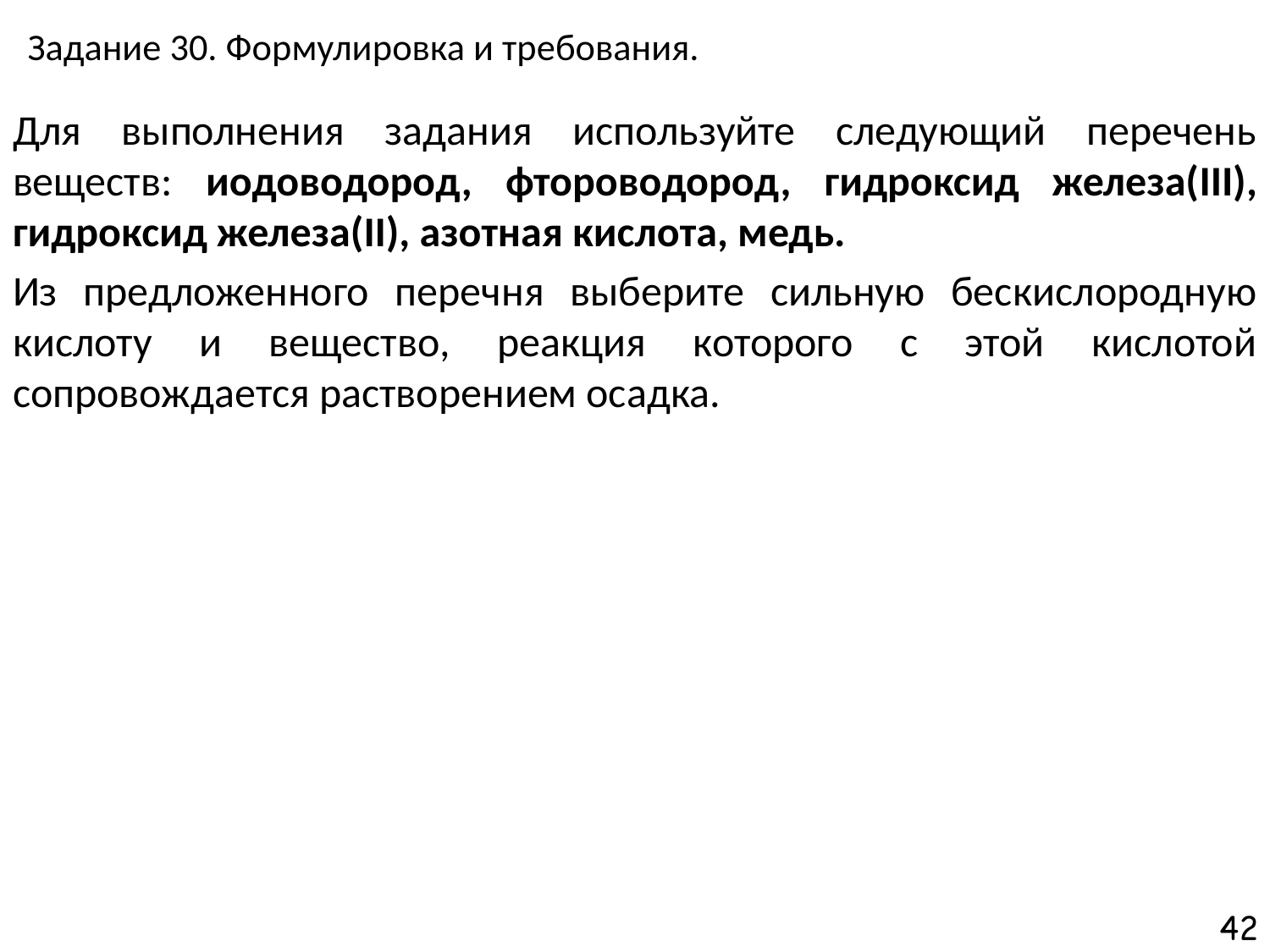

# Задание 30. Формулировка и требования.
Для выполнения задания используйте следующий перечень веществ: иодоводород, фтороводород, гидроксид железа(III), гидроксид железа(II), азотная кислота, медь.
Из предложенного перечня выберите сильную бескислородную кислоту и вещество, реакция которого с этой кислотой сопровождается растворением осадка.

42